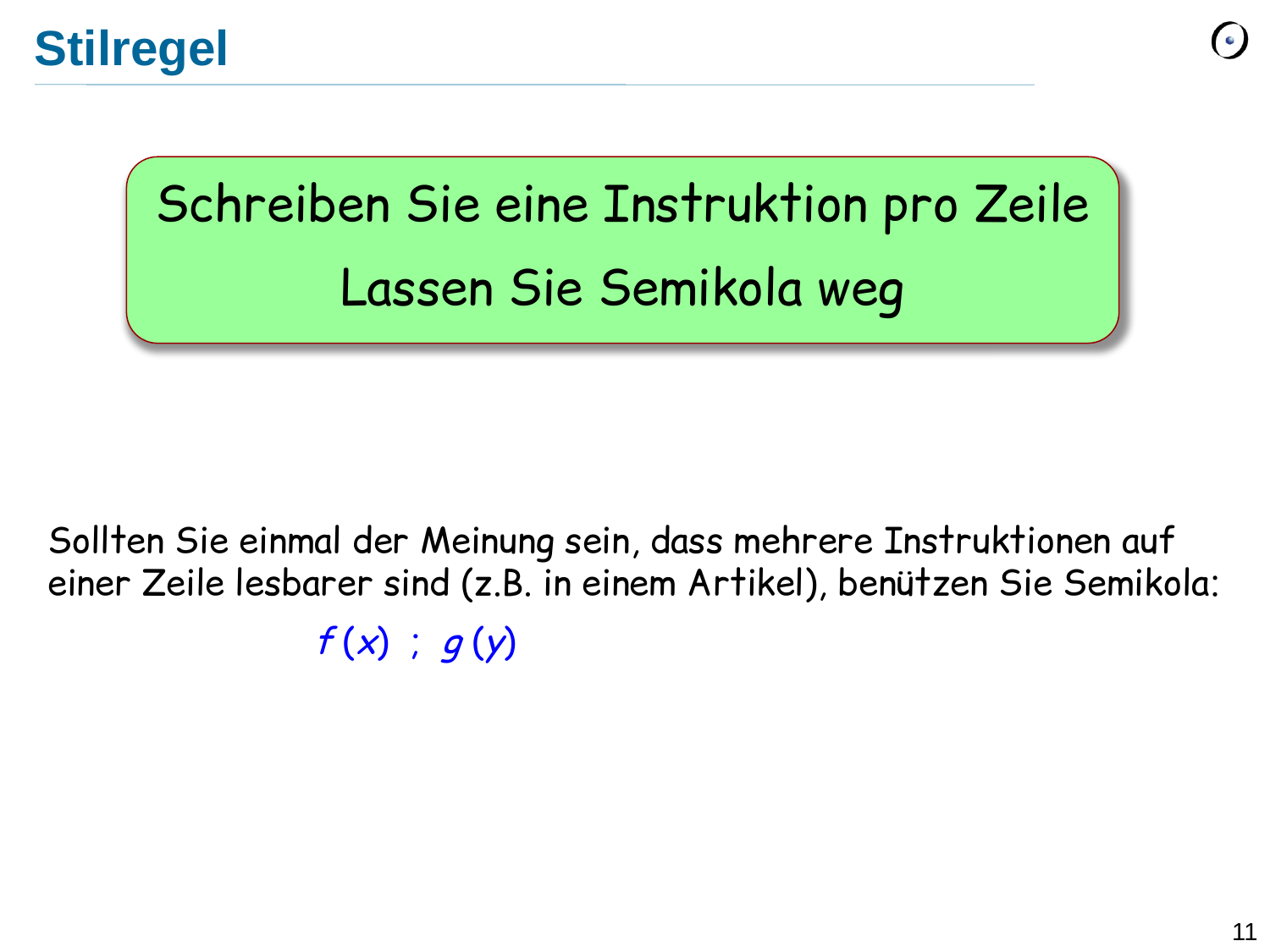

# Stilregel
Schreiben Sie eine Instruktion pro Zeile
Lassen Sie Semikola weg

Sollten Sie einmal der Meinung sein, dass mehrere Instruktionen auf einer Zeile lesbarer sind (z.B. in einem Artikel), benützen Sie Semikola:
		 f (x)  ;  g (y)